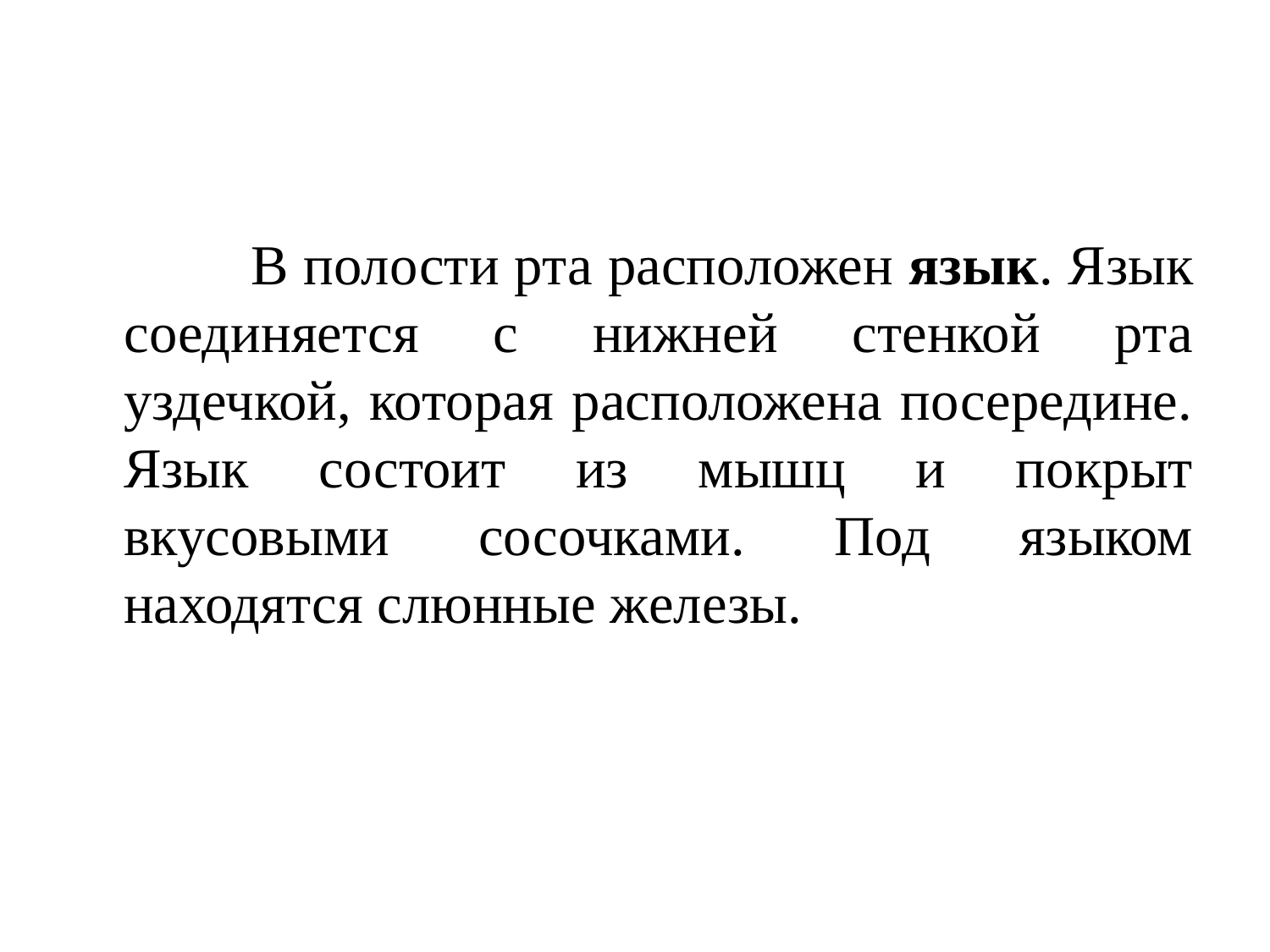

В полости рта расположен язык. Язык соединяется с нижней стенкой рта уздечкой, которая расположена посередине. Язык состоит из мышц и покрыт вкусовыми сосочками. Под языком находятся слюнные железы.